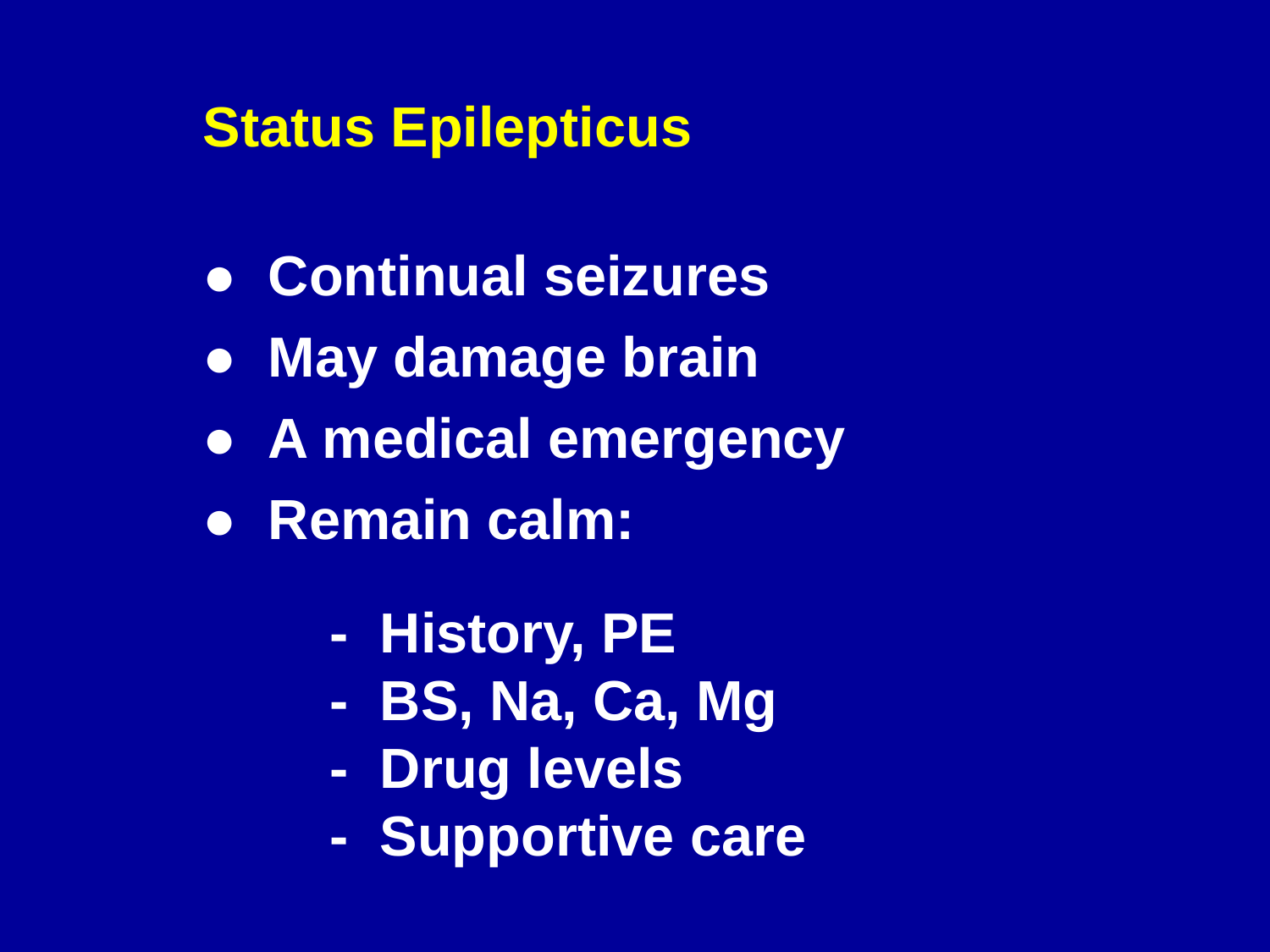

Status Epilepticus

●  Continual seizures
●  May damage brain
●  A medical emergency
●  Remain calm:
	-  History, PE
	-  BS, Na, Ca, Mg
	-  Drug levels
	-  Supportive care